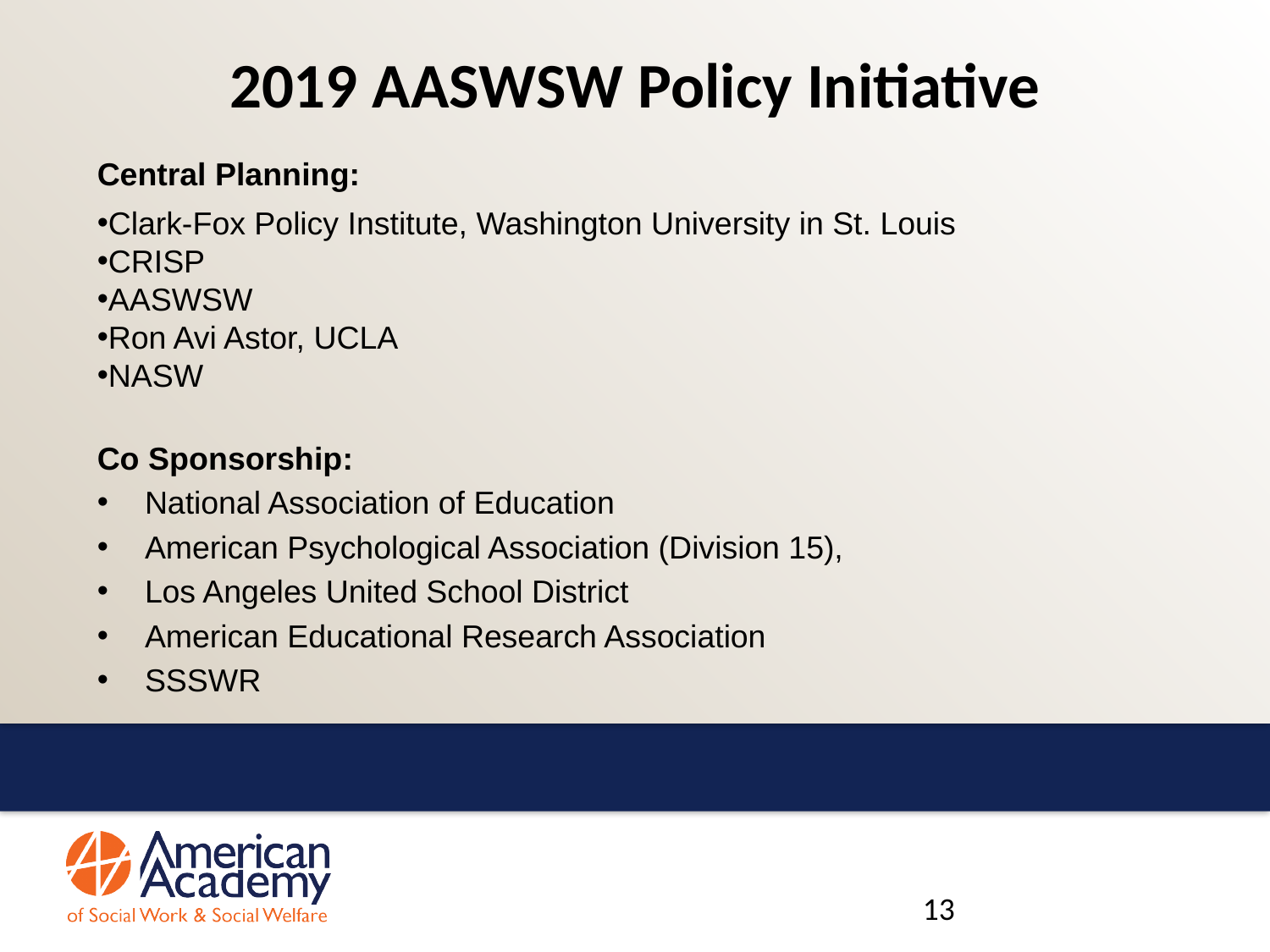

# 2019 AASWSW Policy Initiative
Central Planning:
Clark-Fox Policy Institute, Washington University in St. Louis
CRISP
AASWSW
Ron Avi Astor, UCLA
NASW

Co Sponsorship:
National Association of Education
American Psychological Association (Division 15),
Los Angeles United School District
American Educational Research Association
SSSWR

13